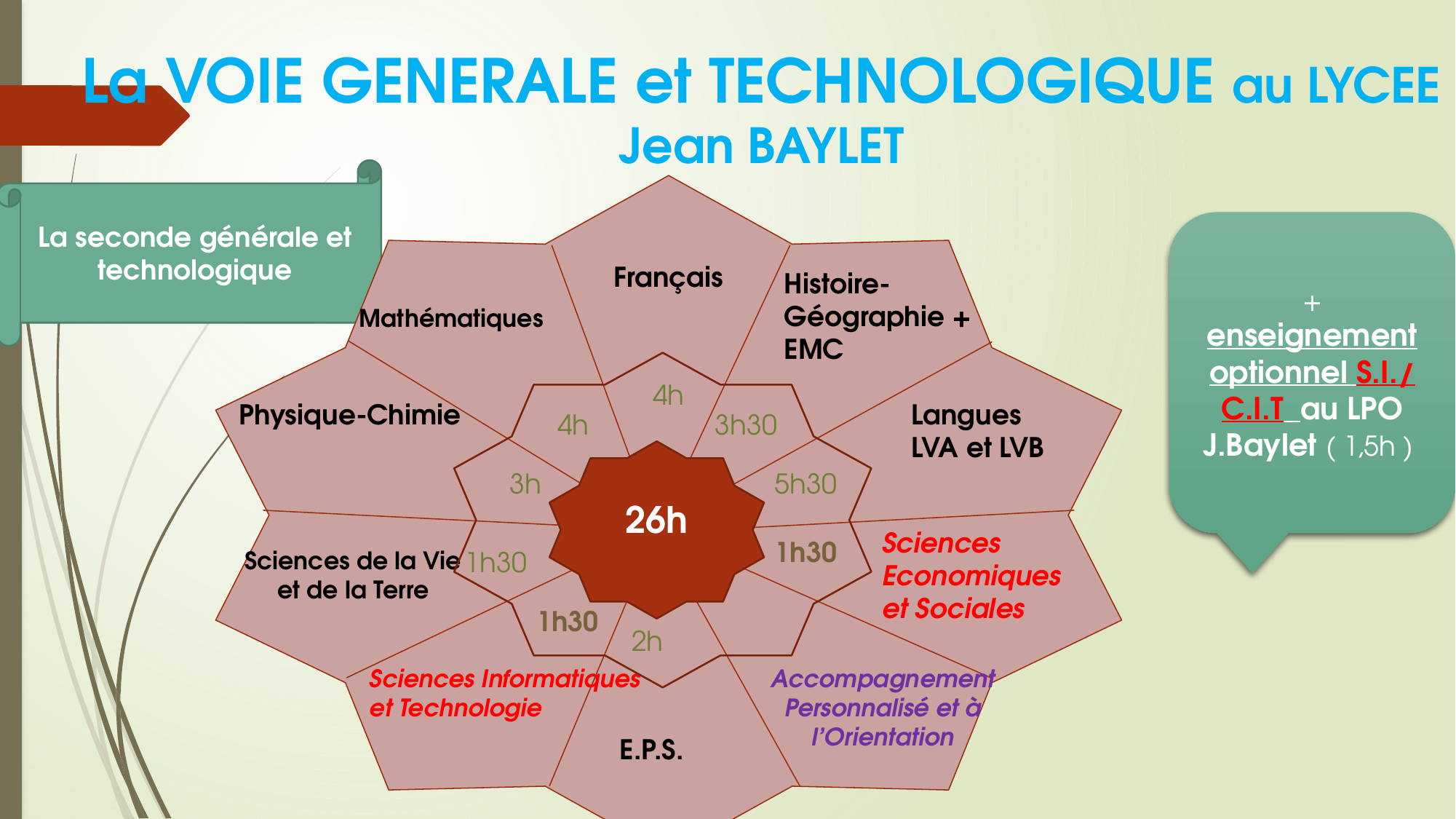

# La VOIE GENERALE et TECHNOLOGIQUE au LYCEE Jean BAYLET
La seconde générale et technologique

Français
Histoire-Géographie + EMC
Mathématiques

4h
Physique-Chimie
Langues
LVA et LVB
4h
3h30

3h
5h30
26h
Sciences Economiques
et Sociales
1h30
Sciences de la Vie et de la Terre
1h30

1h30

2h
Sciences Informatiques
et Technologie
Accompagnement Personnalisé et à l’Orientation
E.P.S.
+ enseignement optionnel S.I./ C.I.T  au LPO J.Baylet ( 1,5h )